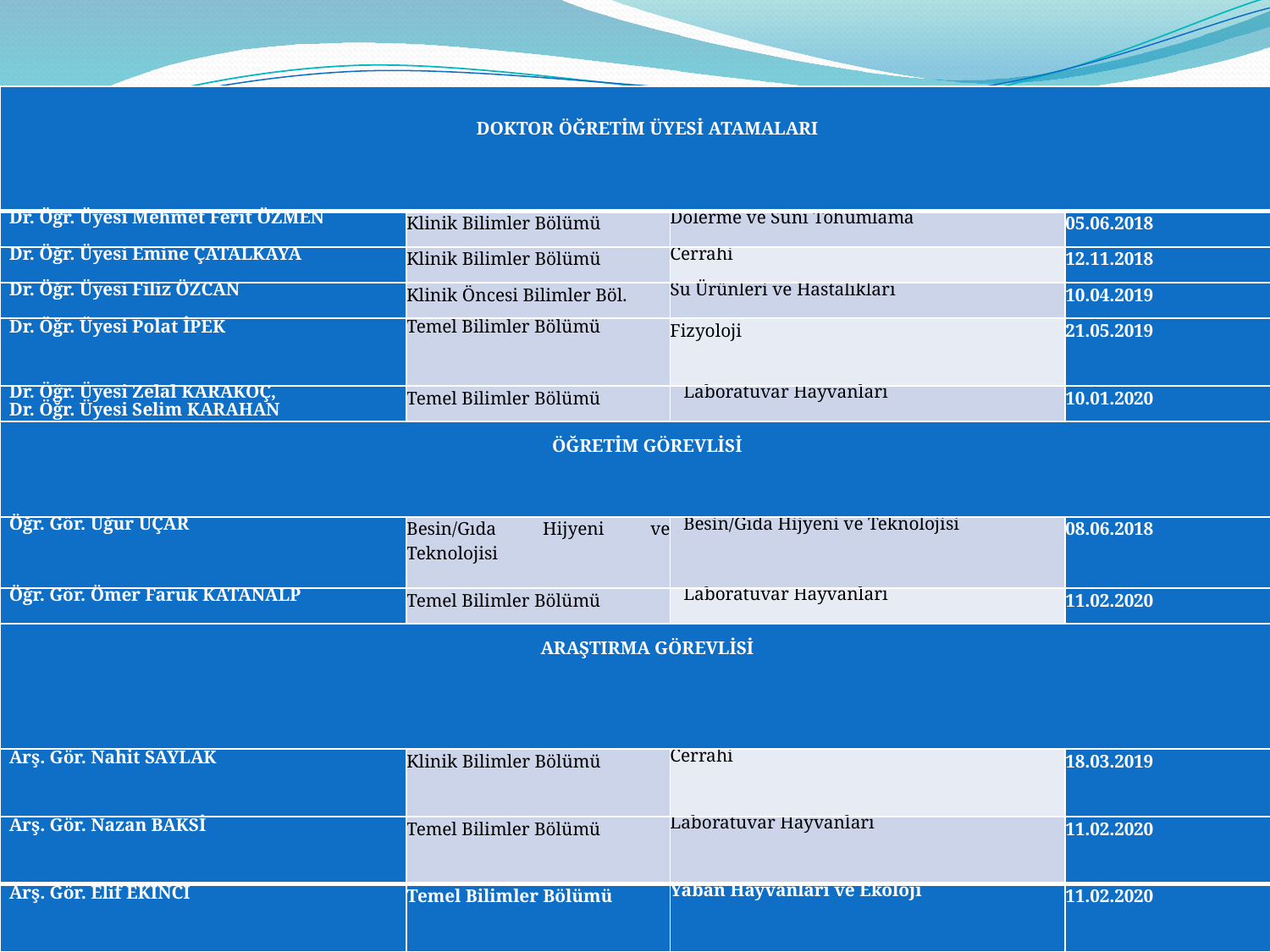

| DOKTOR ÖĞRETİM ÜYESİ ATAMALARI |  |  |  |
| --- | --- | --- | --- |
| Dr. Öğr. Üyesi Mehmet Ferit ÖZMEN | Klinik Bilimler Bölümü | Dölerme ve Suni Tohumlama | 05.06.2018 |
| Dr. Öğr. Üyesi Emine ÇATALKAYA | Klinik Bilimler Bölümü | Cerrahi | 12.11.2018 |
| Dr. Öğr. Üyesi Filiz ÖZCAN | Klinik Öncesi Bilimler Böl. | Su Ürünleri ve Hastalıkları | 10.04.2019 |
| Dr. Öğr. Üyesi Polat İPEK | Temel Bilimler Bölümü | Fizyoloji | 21.05.2019 |
| Dr. Öğr. Üyesi Zelal KARAKOÇ, Dr. Öğr. Üyesi Selim KARAHAN | Temel Bilimler Bölümü | Laboratuvar Hayvanları | 10.01.2020 |
| ÖĞRETİM GÖREVLİSİ |  |  |  |
| Öğr. Gör. Uğur UÇAR | Besin/Gıda Hijyeni ve Teknolojisi | Besin/Gıda Hijyeni ve Teknolojisi | 08.06.2018 |
| Öğr. Gör. Ömer Faruk KATANALP | Temel Bilimler Bölümü | Laboratuvar Hayvanları | 11.02.2020 |
| ARAŞTIRMA GÖREVLİSİ |  |  |  |
| Arş. Gör. Nahit SAYLAK | Klinik Bilimler Bölümü | Cerrahi | 18.03.2019 |
| Arş. Gör. Nazan BAKSİ | Temel Bilimler Bölümü | Laboratuvar Hayvanları | 11.02.2020 |
| Arş. Gör. Elif EKİNCİ | Temel Bilimler Bölümü | Yaban Hayvanları ve Ekoloji | 11.02.2020 |